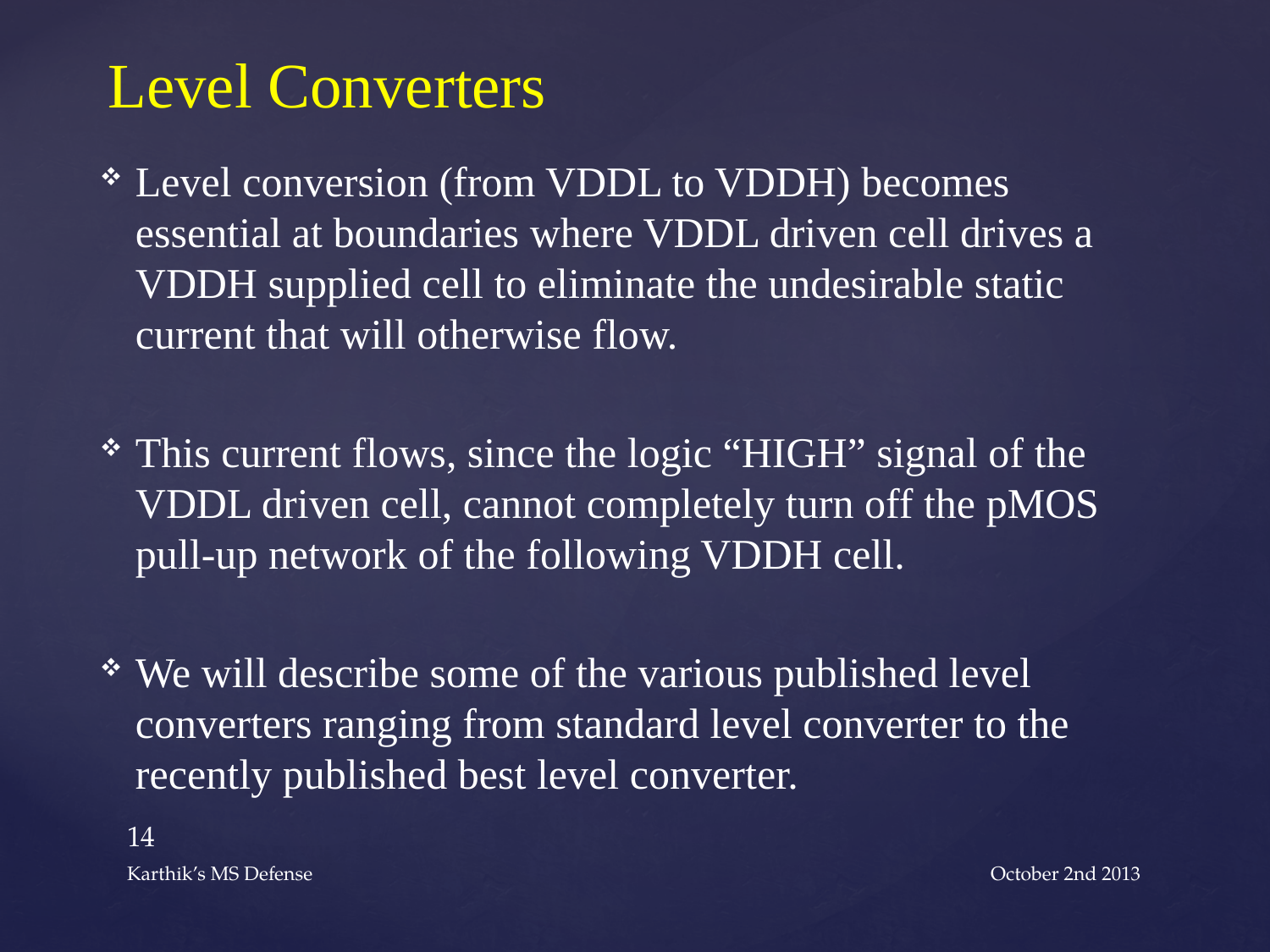

# Level Converters
Level conversion (from VDDL to VDDH) becomes essential at boundaries where VDDL driven cell drives a VDDH supplied cell to eliminate the undesirable static current that will otherwise flow.

This current flows, since the logic “HIGH” signal of the VDDL driven cell, cannot completely turn off the pMOS pull-up network of the following VDDH cell.

We will describe some of the various published level converters ranging from standard level converter to the recently published best level converter.

14
Karthik’s MS Defense
October 2nd 2013